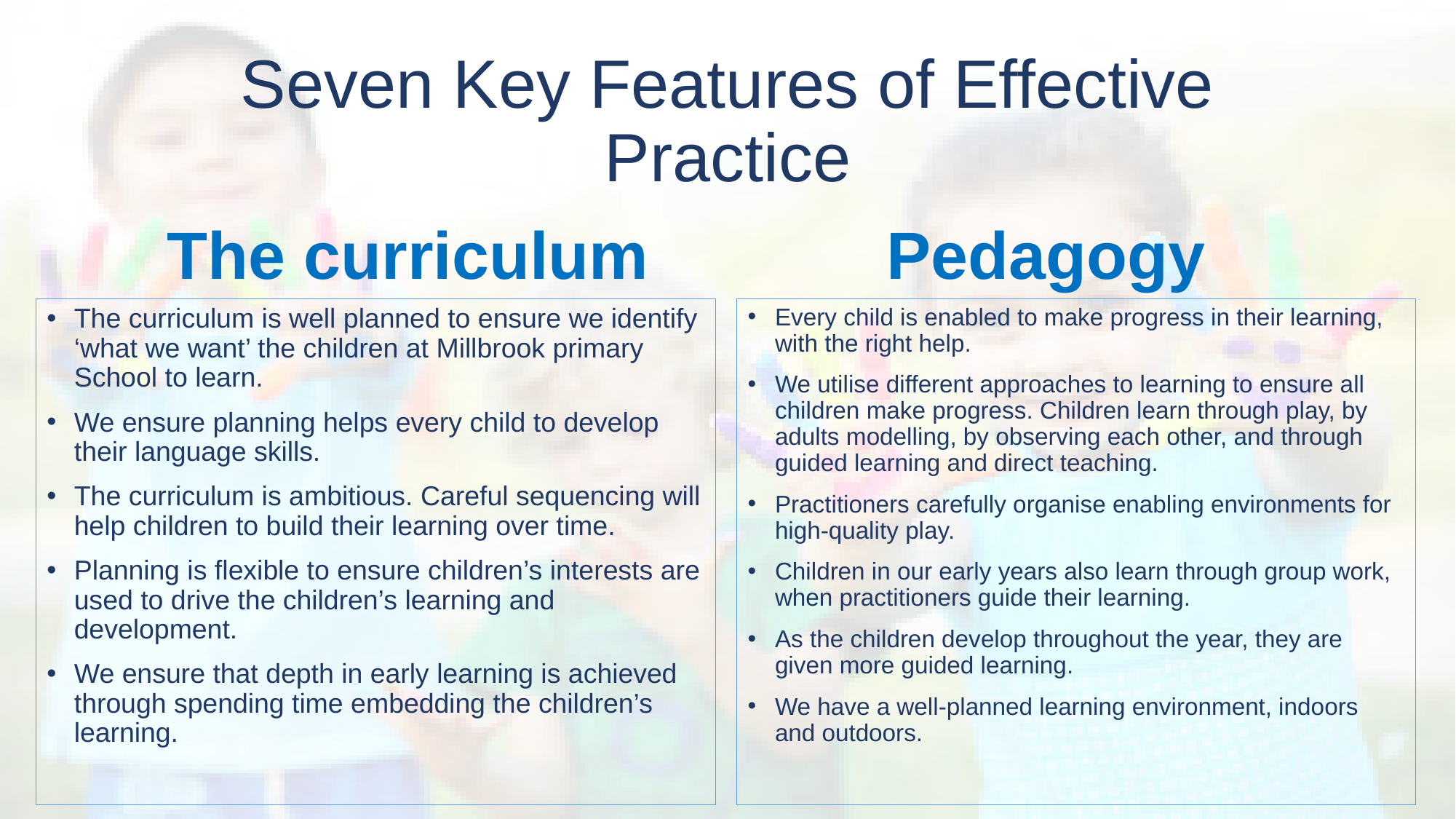

# Seven Key Features of Effective Practice
The curriculum
Pedagogy
The curriculum is well planned to ensure we identify ‘what we want’ the children at Millbrook primary School to learn.
We ensure planning helps every child to develop their language skills.
The curriculum is ambitious. Careful sequencing will help children to build their learning over time.
Planning is flexible to ensure children’s interests are used to drive the children’s learning and development.
We ensure that depth in early learning is achieved through spending time embedding the children’s learning.
Every child is enabled to make progress in their learning, with the right help.
We utilise different approaches to learning to ensure all children make progress. Children learn through play, by adults modelling, by observing each other, and through guided learning and direct teaching.
Practitioners carefully organise enabling environments for high-quality play.
Children in our early years also learn through group work, when practitioners guide their learning.
As the children develop throughout the year, they are given more guided learning.
We have a well-planned learning environment, indoors and outdoors.